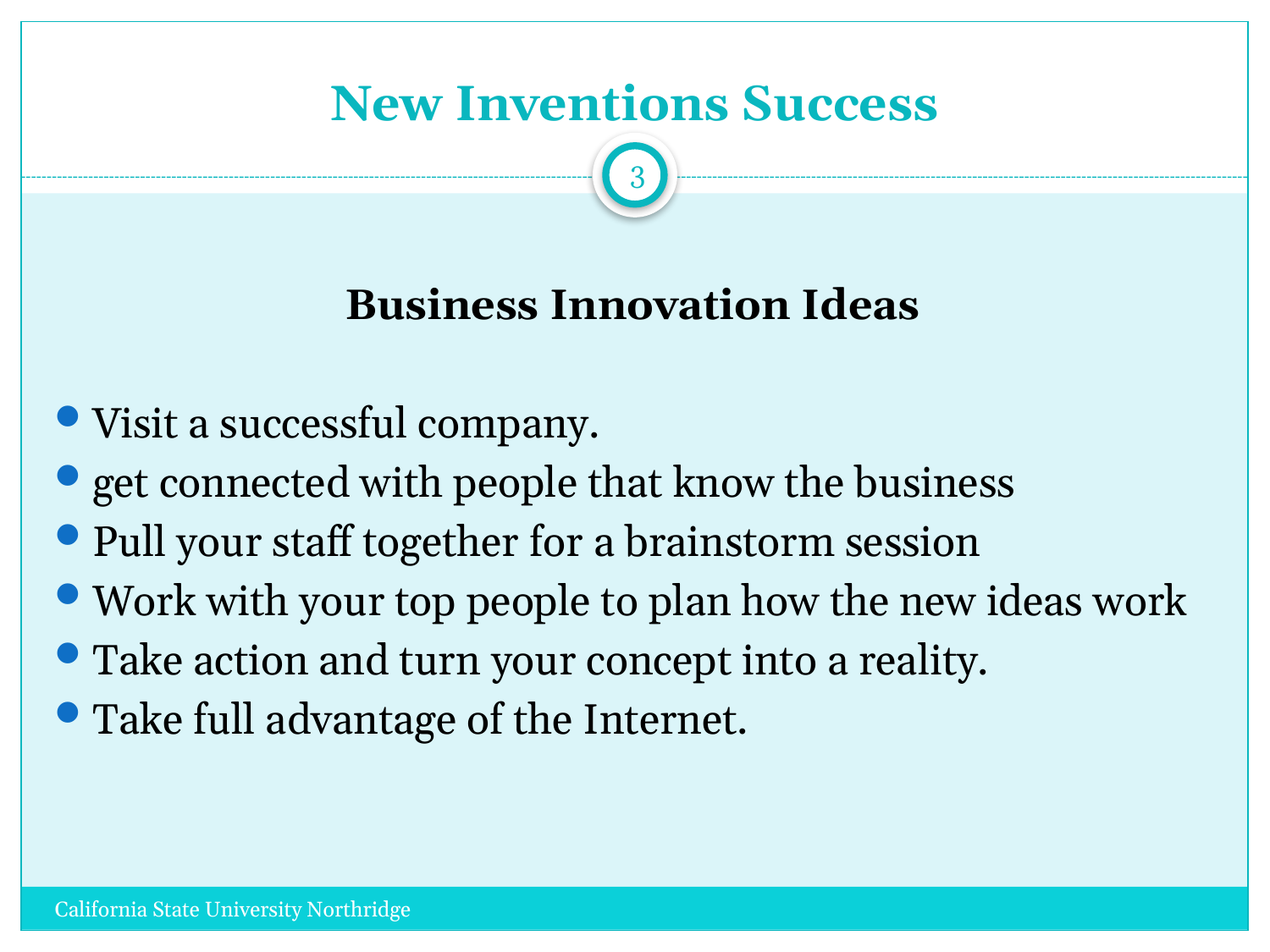

# New Inventions Success
3

Business Innovation Ideas

Visit a successful company.
get connected with people that know the business
Pull your staff together for a brainstorm session
Work with your top people to plan how the new ideas work
Take action and turn your concept into a reality.
Take full advantage of the Internet.
California State University Northridge